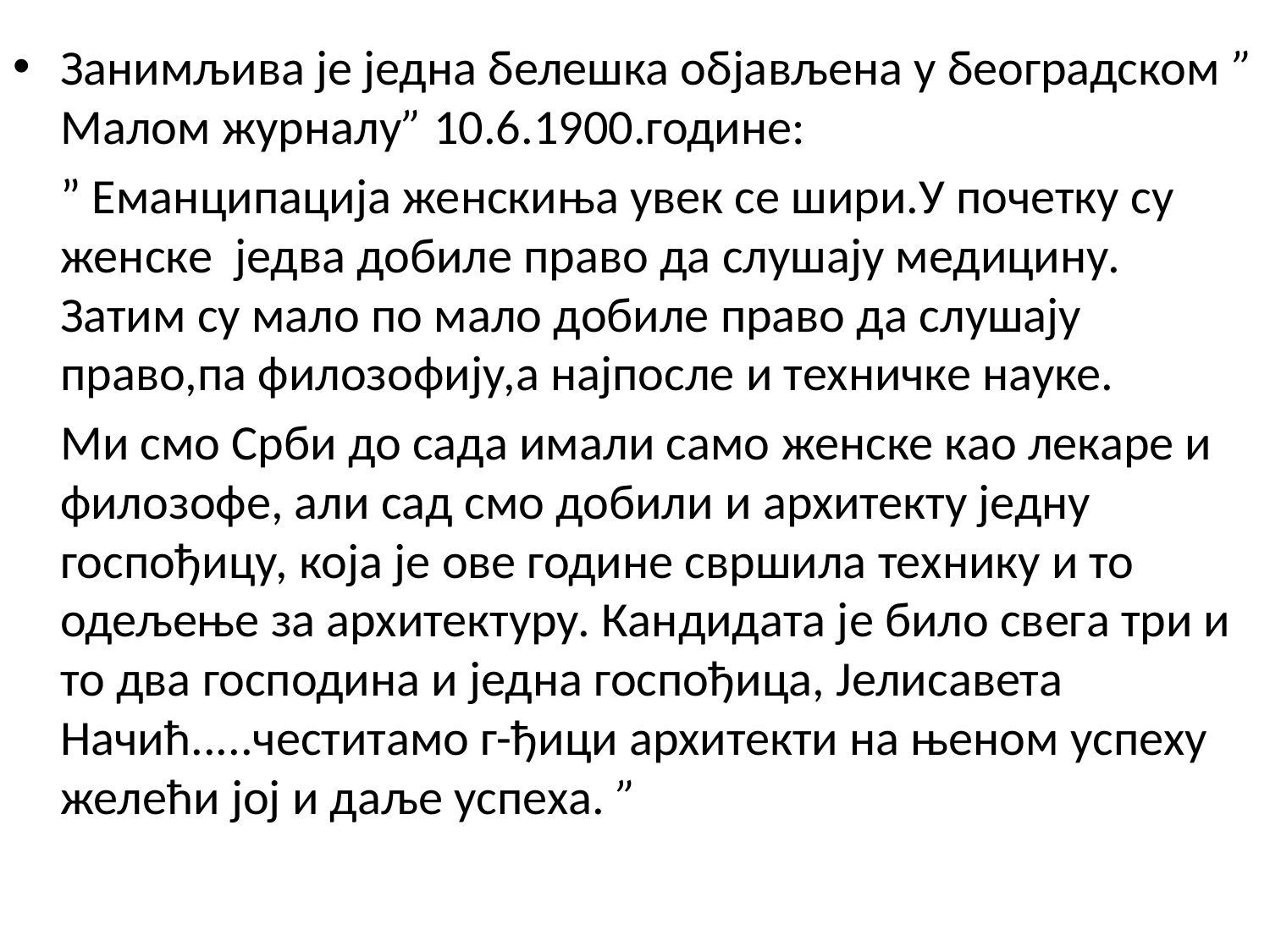

#
Занимљива је једна белешка објављена у београдском ” Малом журналу” 10.6.1900.године:
	” Еманципација женскиња увек се шири.У почетку су женске  једва добиле право да слушају медицину. Затим су мало по мало добиле право да слушају право,па филозофију,а најпосле и техничке науке.
	Ми смо Срби до сада имали само женске као лекаре и филозофе, али сад смо добили и архитекту једну госпођицу, која је ове године свршила технику и то одељење за архитектуру. Кандидата је било свега три и то два господина и једна госпођица, Јелисавета Начић.....честитамо г-ђици архитекти на њеном успеху желећи јој и даље успеха. ”